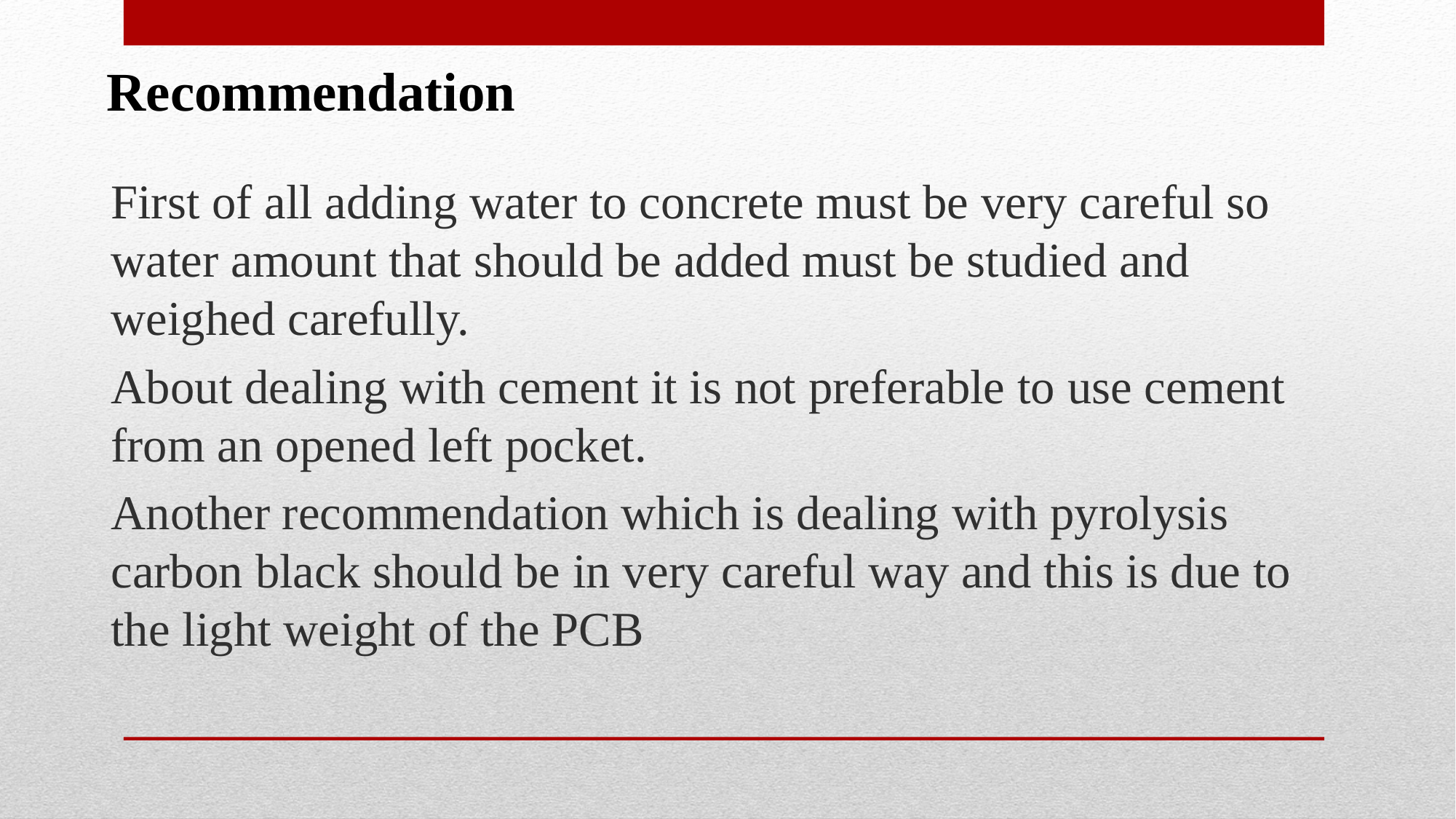

First of all adding water to concrete must be very careful so water amount that should be added must be studied and weighed carefully.
About dealing with cement it is not preferable to use cement from an opened left pocket.
Another recommendation which is dealing with pyrolysis carbon black should be in very careful way and this is due to the light weight of the PCB
Recommendation